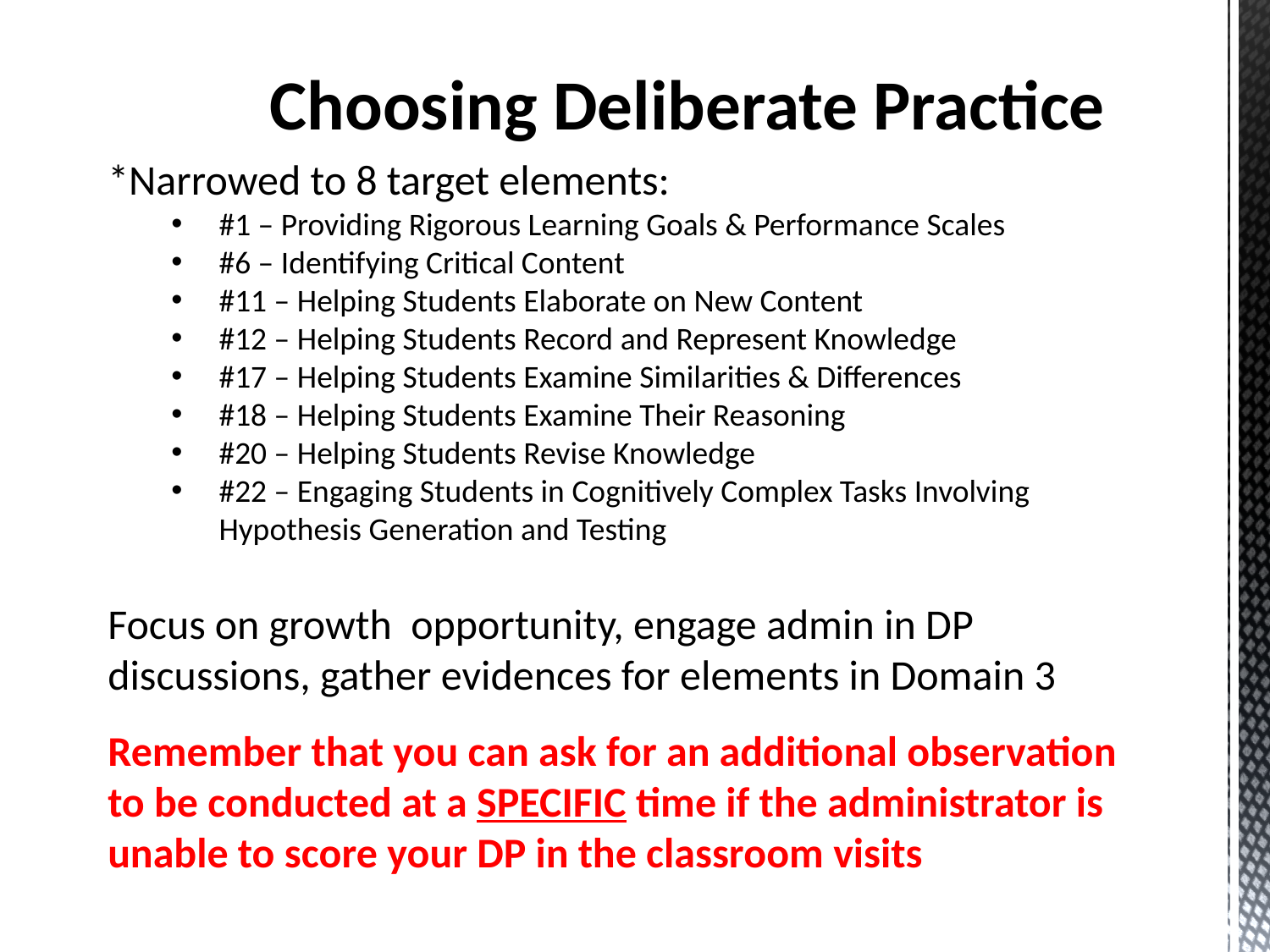

# Choosing Deliberate Practice
*Narrowed to 8 target elements:
#1 – Providing Rigorous Learning Goals & Performance Scales
#6 – Identifying Critical Content
#11 – Helping Students Elaborate on New Content
#12 – Helping Students Record and Represent Knowledge
#17 – Helping Students Examine Similarities & Differences
#18 – Helping Students Examine Their Reasoning
#20 – Helping Students Revise Knowledge
#22 – Engaging Students in Cognitively Complex Tasks Involving Hypothesis Generation and Testing

Focus on growth  opportunity, engage admin in DP discussions, gather evidences for elements in Domain 3

Remember that you can ask for an additional observation to be conducted at a SPECIFIC time if the administrator is unable to score your DP in the classroom visits